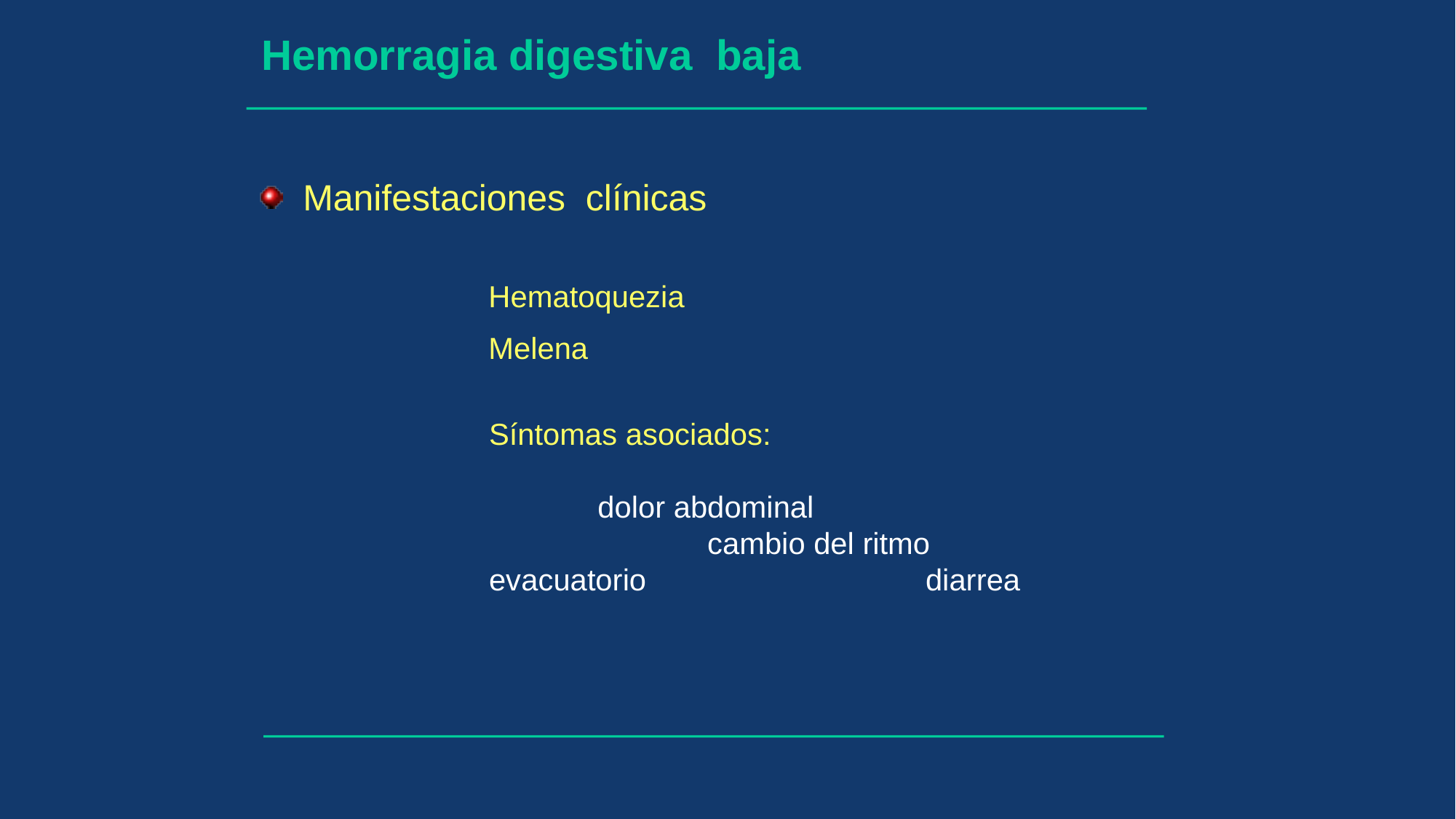

Hemorragia digestiva  baja

  Manifestaciones  clínicas
  Hematoquezia
  Melena
Síntomas asociados:
             dolor abdominal                                                   	cambio del ritmo evacuatorio                           	diarrea